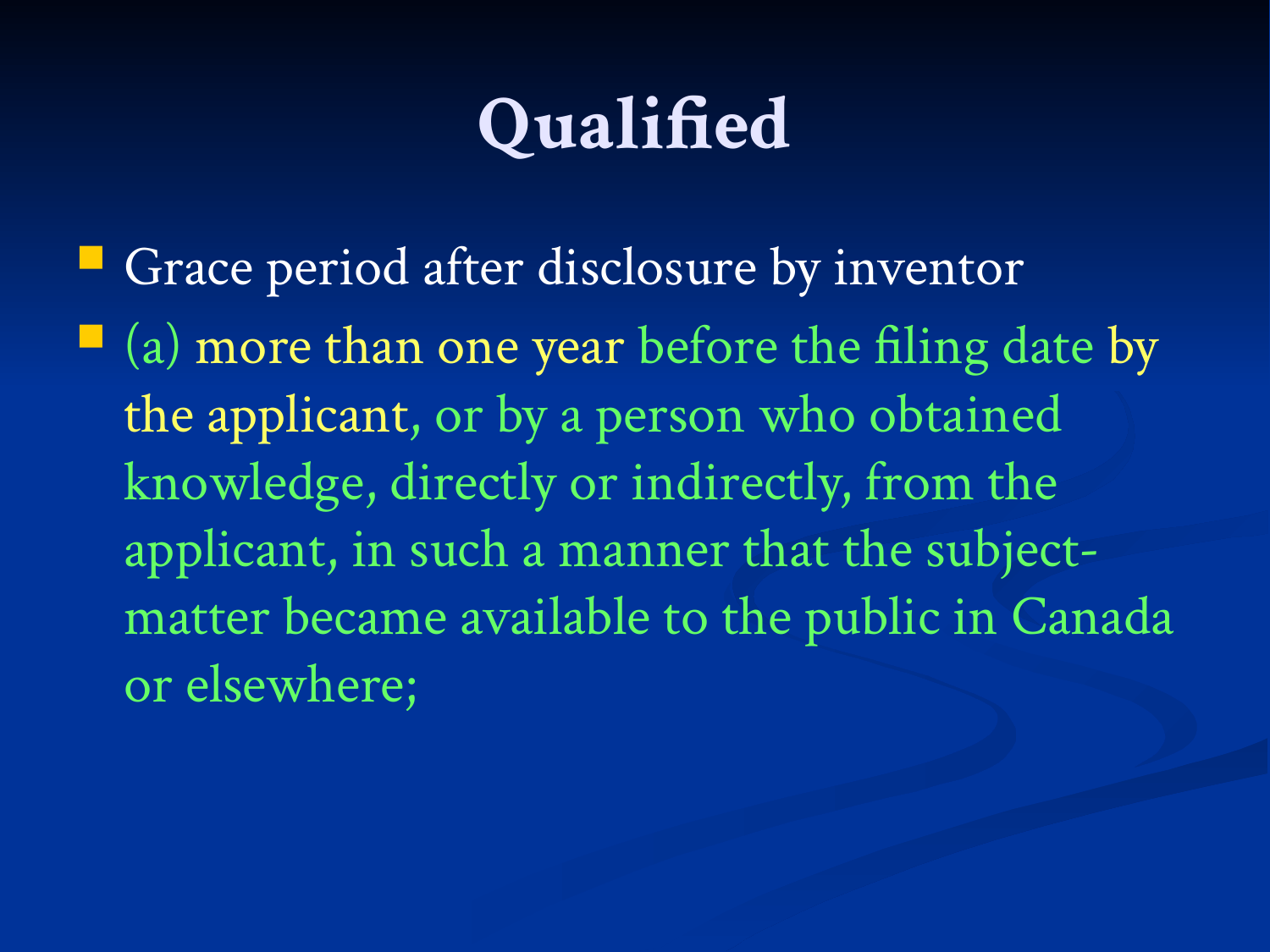

# Qualified
Grace period after disclosure by inventor
(a) more than one year before the filing date by the applicant, or by a person who obtained knowledge, directly or indirectly, from the applicant, in such a manner that the subject-matter became available to the public in Canada or elsewhere;